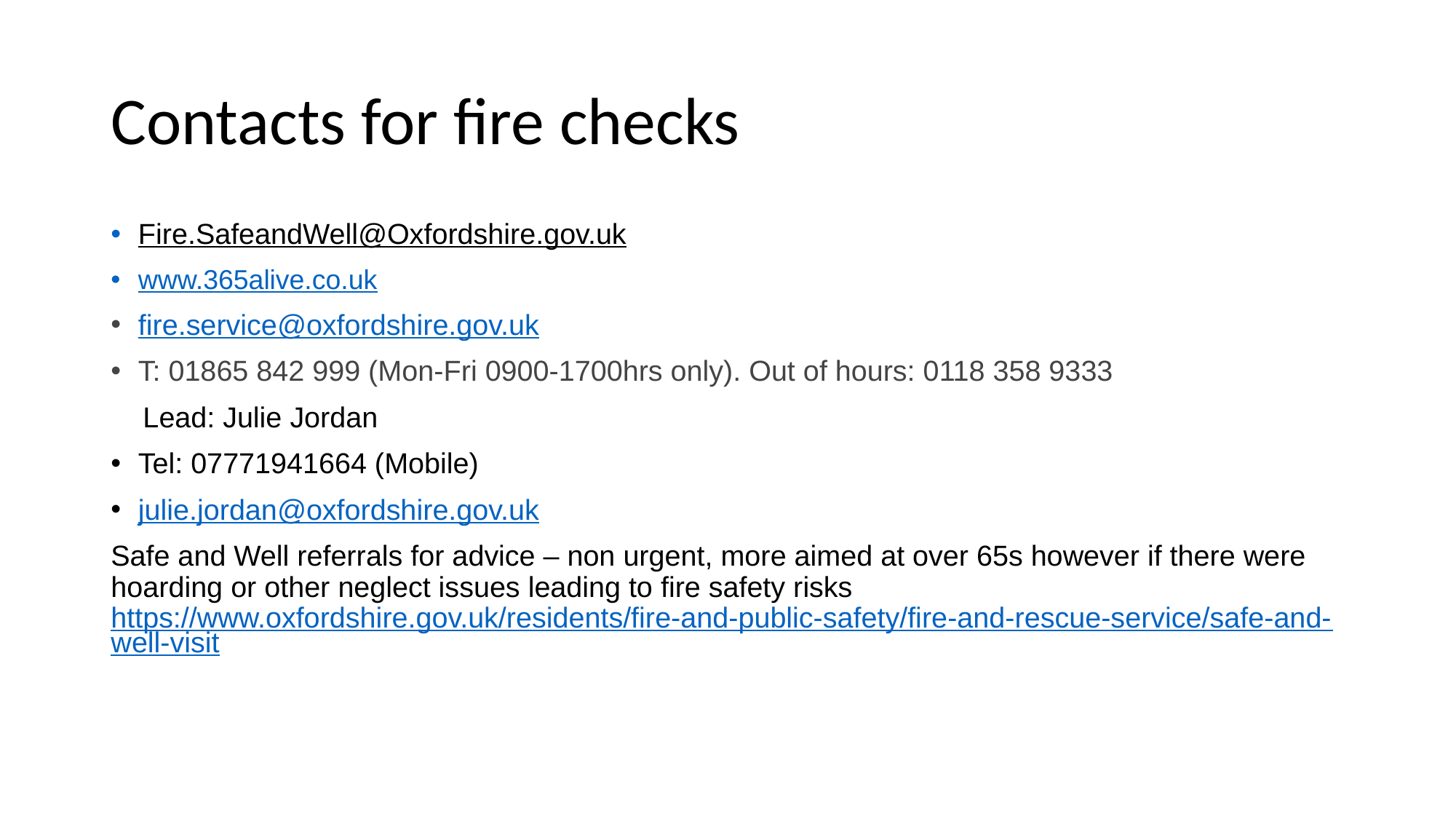

# Contacts for fire checks

Fire.SafeandWell@Oxfordshire.gov.uk
www.365alive.co.uk
fire.service@oxfordshire.gov.uk
T: 01865 842 999 (Mon-Fri 0900-1700hrs only). Out of hours: 0118 358 9333
    Lead: Julie Jordan
Tel: 07771941664 (Mobile)
julie.jordan@oxfordshire.gov.uk
Safe and Well referrals for advice – non urgent, more aimed at over 65s however if there were hoarding or other neglect issues leading to fire safety risks https://www.oxfordshire.gov.uk/residents/fire-and-public-safety/fire-and-rescue-service/safe-and-well-visit